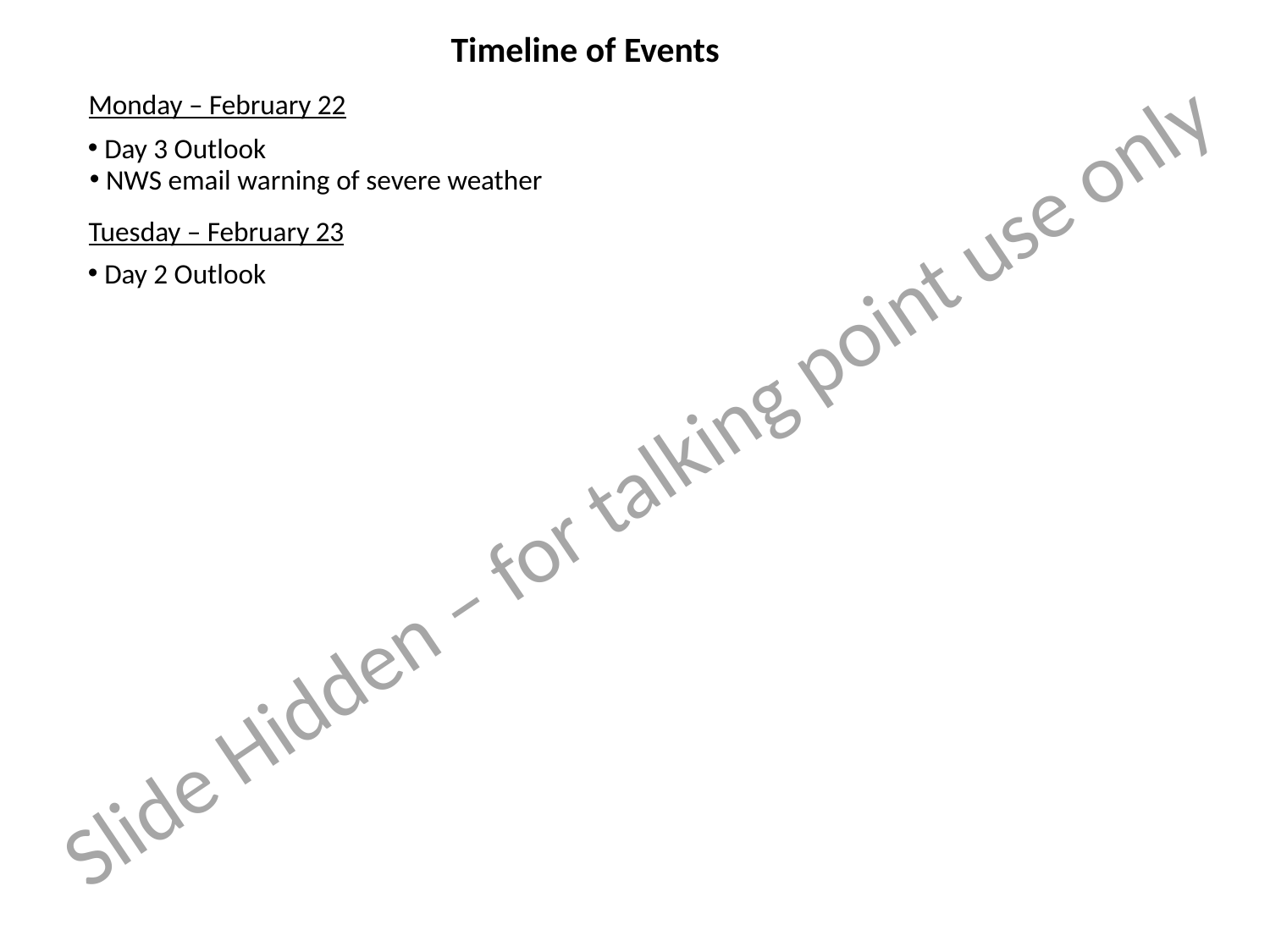

Timeline of Events
Monday – February 22
 Day 3 Outlook
 NWS email warning of severe weather
Tuesday – February 23
 Day 2 Outlook
Slide Hidden – for talking point use only